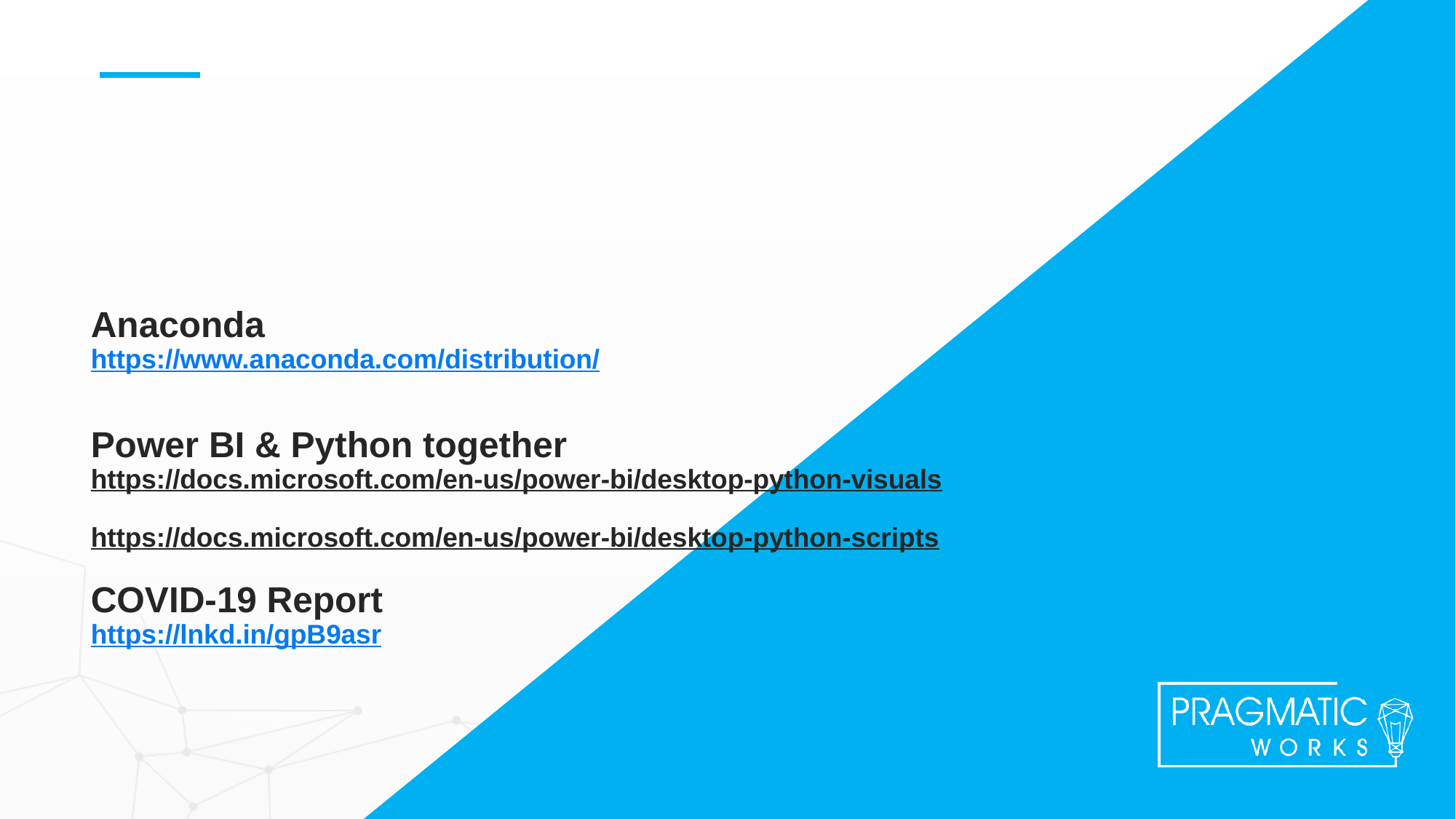

# Anaconda https://www.anaconda.com/distribution/ Power BI & Python together https://docs.microsoft.com/en-us/power-bi/desktop-python-visuals https://docs.microsoft.com/en-us/power-bi/desktop-python-scripts COVID-19 Report https://lnkd.in/gpB9asr